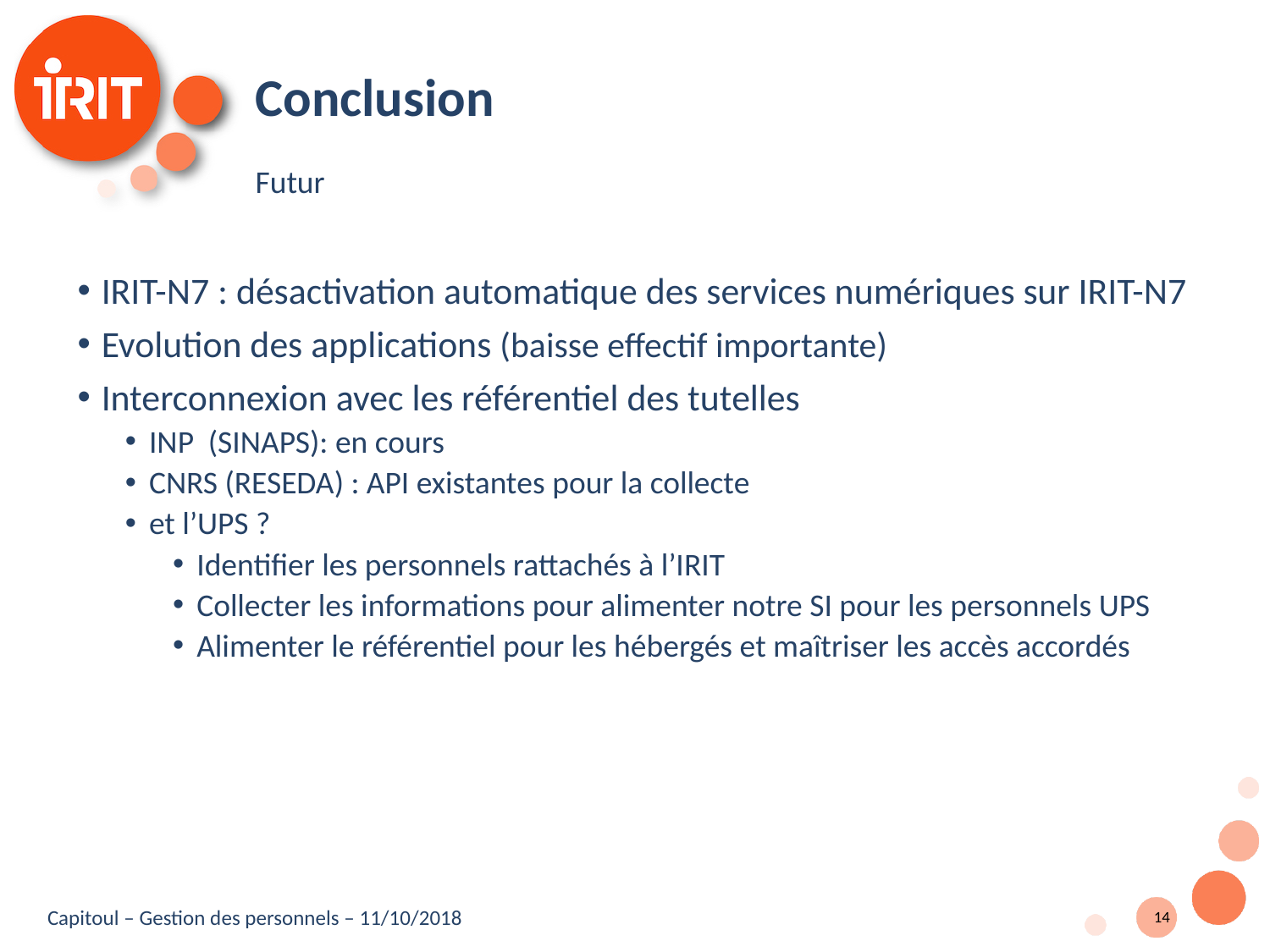

# Conclusion
Futur
IRIT-N7 : désactivation automatique des services numériques sur IRIT-N7
Evolution des applications (baisse effectif importante)
Interconnexion avec les référentiel des tutelles
INP  (SINAPS): en cours
CNRS (RESEDA) : API existantes pour la collecte
et l’UPS ?
Identifier les personnels rattachés à l’IRIT
Collecter les informations pour alimenter notre SI pour les personnels UPS
Alimenter le référentiel pour les hébergés et maîtriser les accès accordés

14